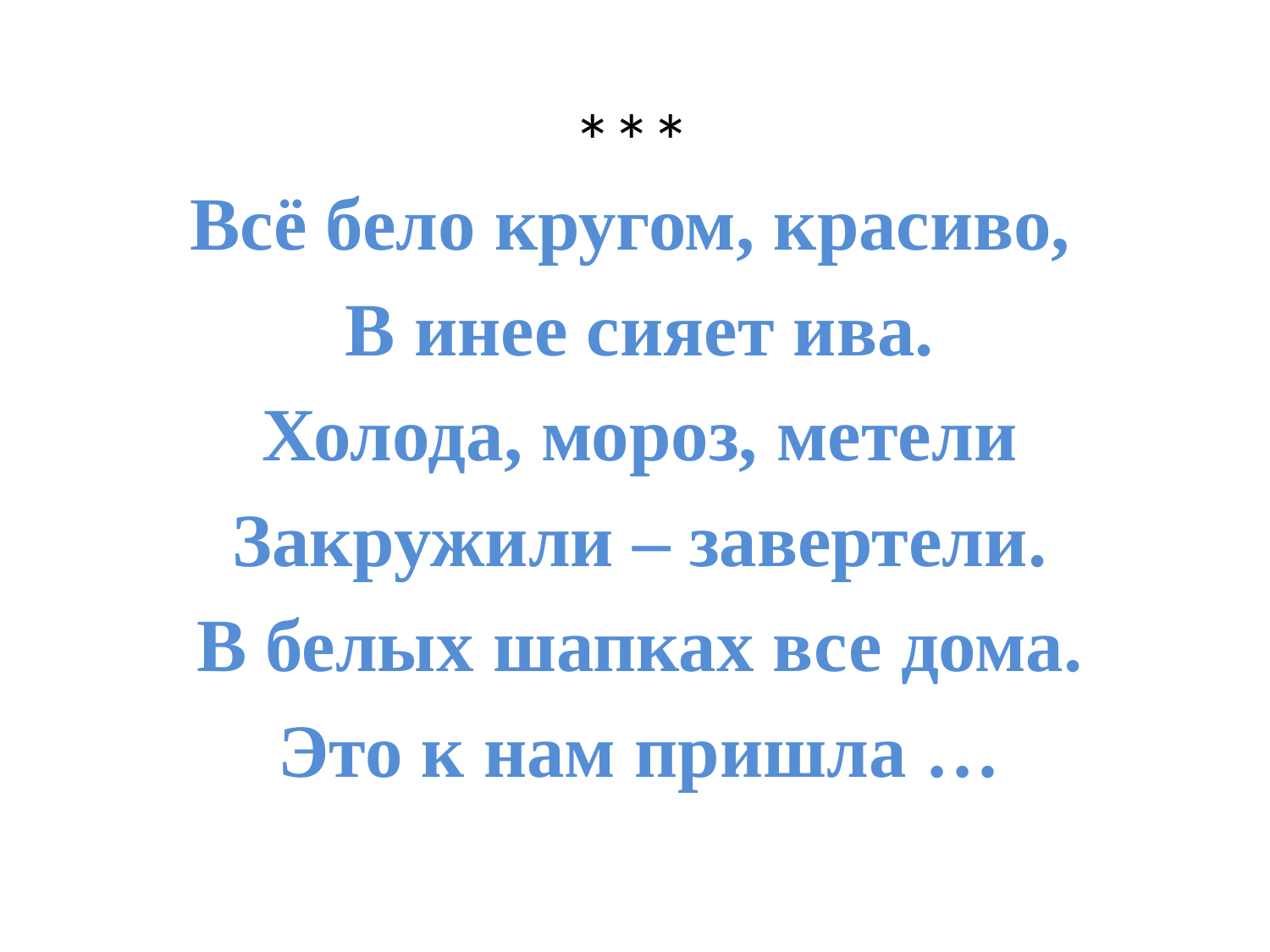

# ***
Всё бело кругом, красиво,
В инее сияет ива.
Холода, мороз, метели
Закружили – завертели.
В белых шапках все дома.
Это к нам пришла …